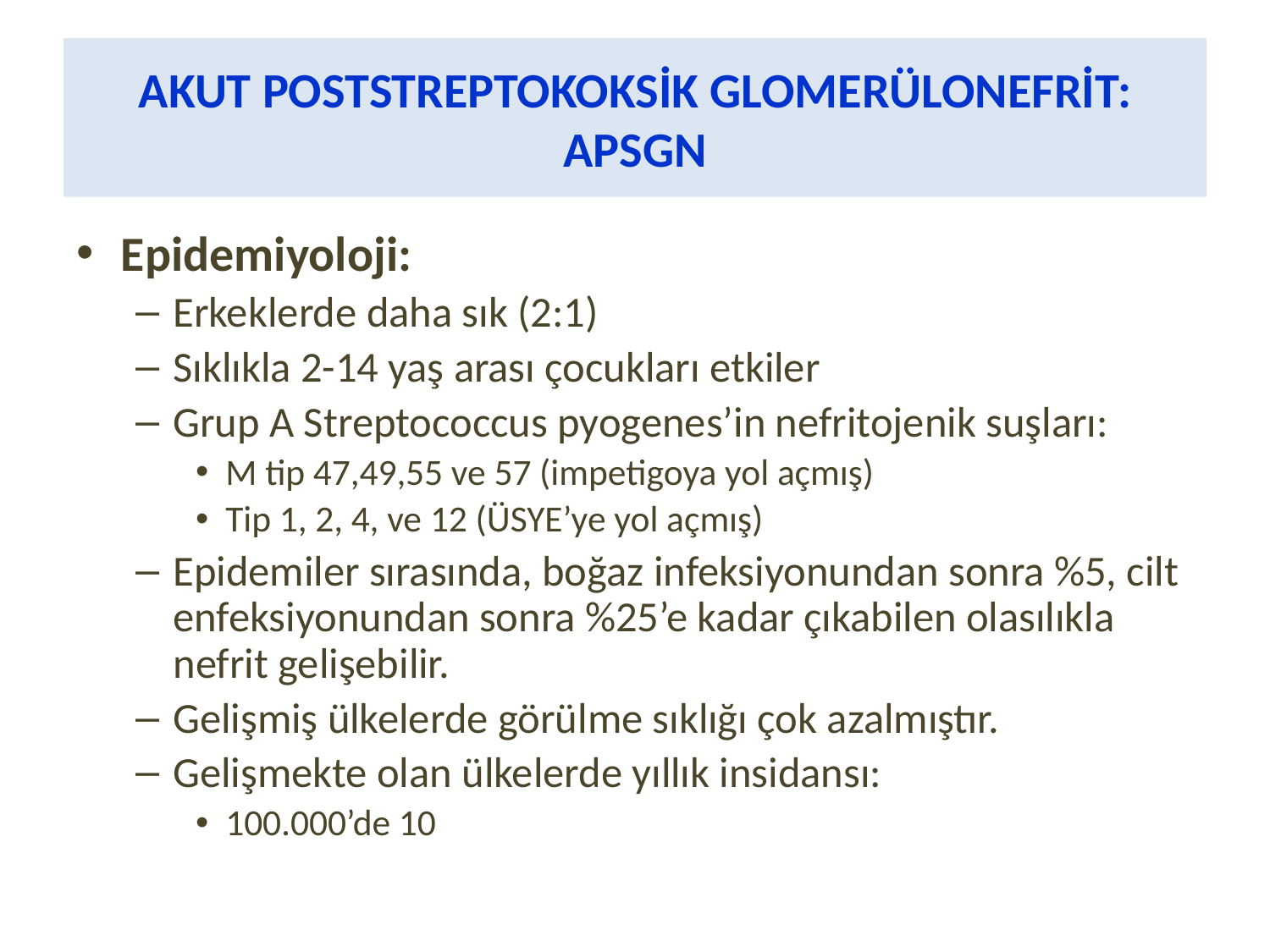

# AKUT POSTSTREPTOKOKSİK GLOMERÜLONEFRİT: APSGN
Epidemiyoloji:
Erkeklerde daha sık (2:1)
Sıklıkla 2-14 yaş arası çocukları etkiler
Grup A Streptococcus pyogenes’in nefritojenik suşları:
M tip 47,49,55 ve 57 (impetigoya yol açmış)
Tip 1, 2, 4, ve 12 (ÜSYE’ye yol açmış)
Epidemiler sırasında, boğaz infeksiyonundan sonra %5, cilt enfeksiyonundan sonra %25’e kadar çıkabilen olasılıkla nefrit gelişebilir.
Gelişmiş ülkelerde görülme sıklığı çok azalmıştır.
Gelişmekte olan ülkelerde yıllık insidansı:
100.000’de 10